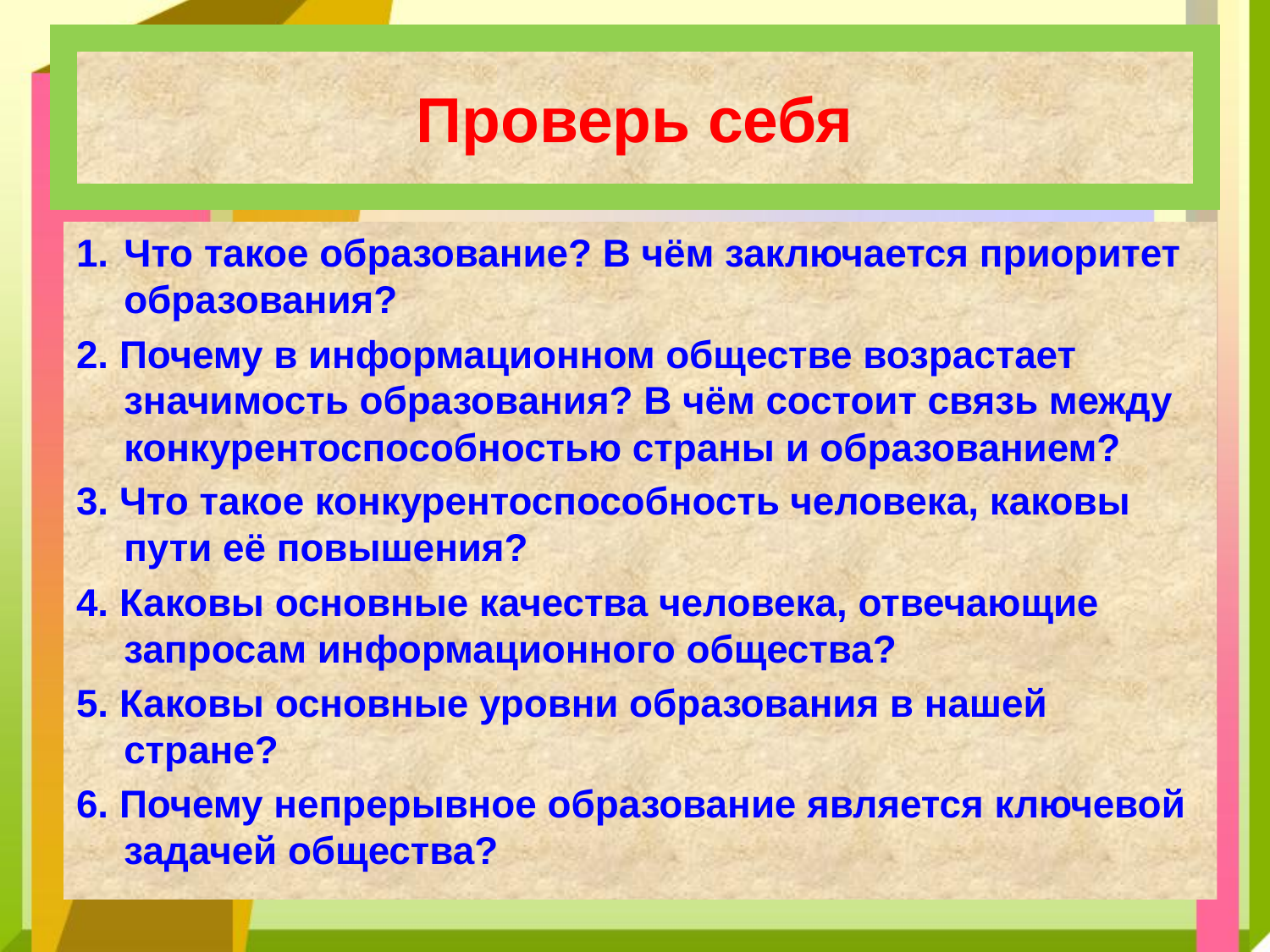

# Проверь себя
1.	Что такое образование? В чём заключается приоритет образования?
2. Почему в информационном обществе возрастает значимость образования? В чём состоит связь между конкурентоспособностью страны и образованием?
3. Что такое конкурентоспособность человека, каковы пути её повышения?
4. Каковы основные качества человека, отвечающие запросам информационного общества?
5. Каковы основные уровни образования в нашей стране?
6. Почему непрерывное образование является ключевой задачей общества?